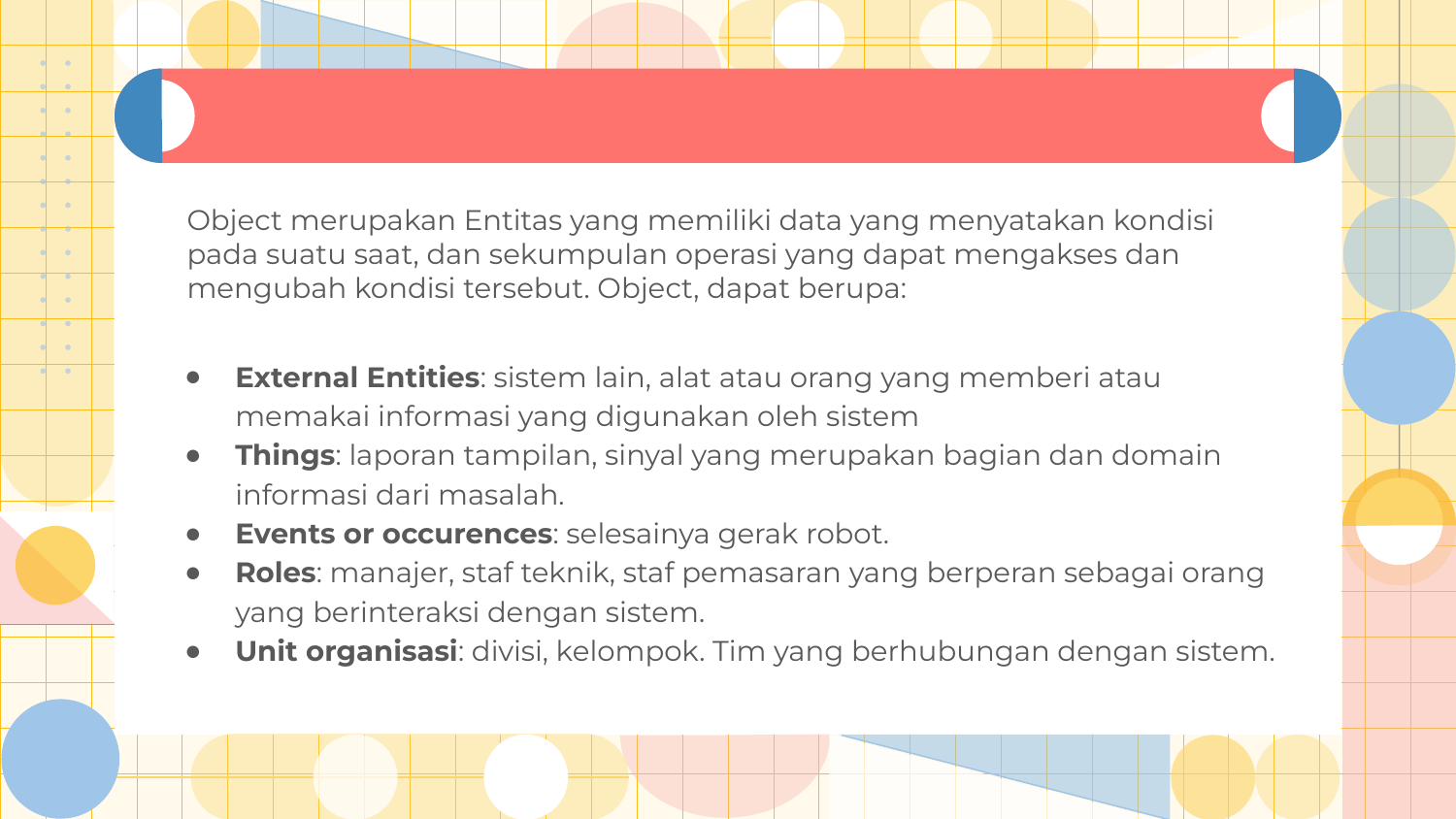

Object merupakan Entitas yang memiliki data yang menyatakan kondisi pada suatu saat, dan sekumpulan operasi yang dapat mengakses dan mengubah kondisi tersebut. Object, dapat berupa:
External Entities: sistem lain, alat atau orang yang memberi atau memakai informasi yang digunakan oleh sistem
Things: laporan tampilan, sinyal yang merupakan bagian dan domain informasi dari masalah.
Events or occurences: selesainya gerak robot.
Roles: manajer, staf teknik, staf pemasaran yang berperan sebagai orang yang berinteraksi dengan sistem.
Unit organisasi: divisi, kelompok. Tim yang berhubungan dengan sistem.